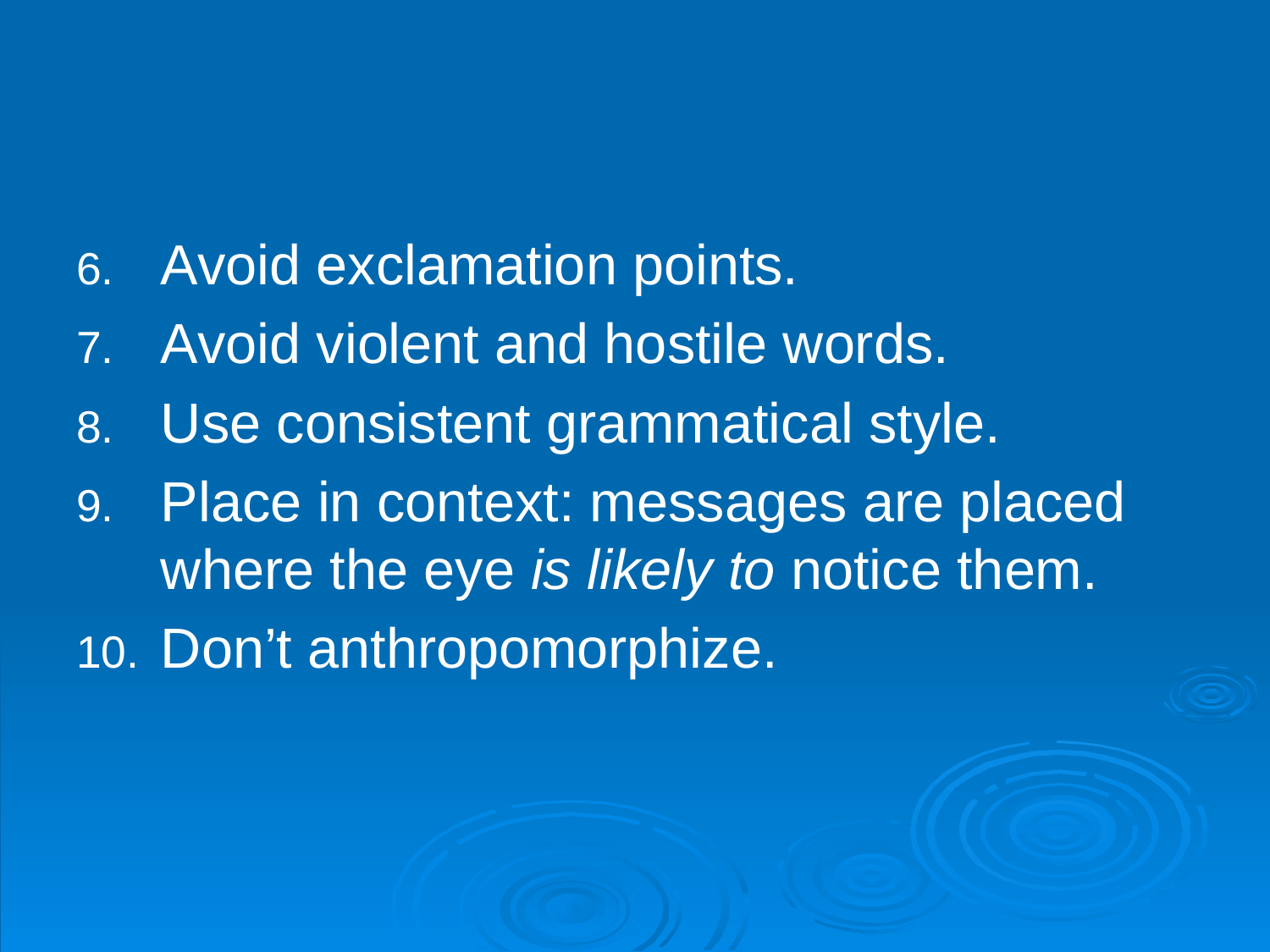

#
Avoid exclamation points.
Avoid violent and hostile words.
Use consistent grammatical style.
Place in context: messages are placed where the eye is likely to notice them.
Don’t anthropomorphize.